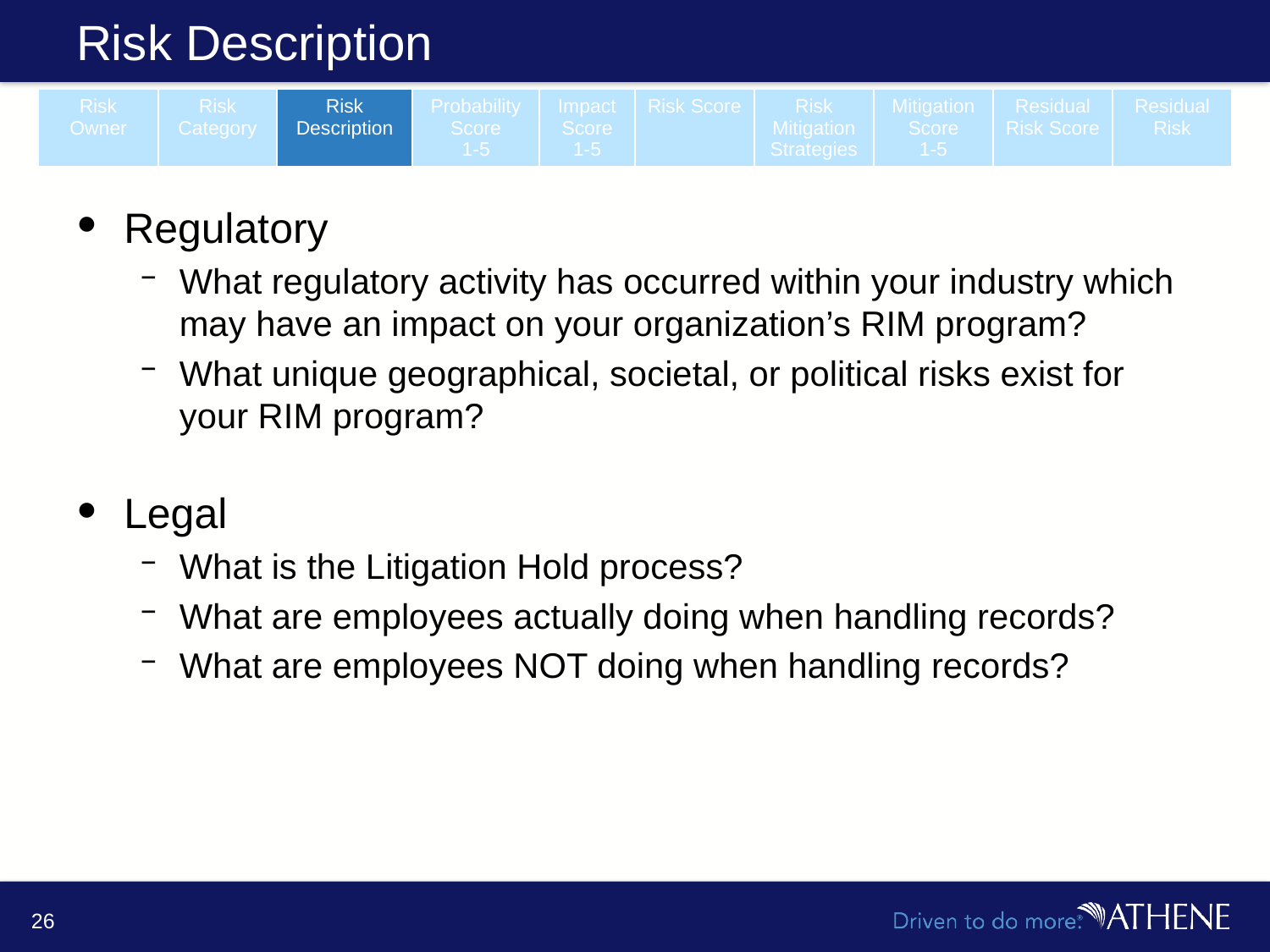

# Risk Description
| Risk Owner | Risk Category | Risk Description | Probability Score 1-5 | Impact Score 1-5 | Risk Score | Risk Mitigation Strategies | Mitigation Score 1-5 | Residual Risk Score | Residual Risk |
| --- | --- | --- | --- | --- | --- | --- | --- | --- | --- |
Regulatory
What regulatory activity has occurred within your industry which may have an impact on your organization’s RIM program?
What unique geographical, societal, or political risks exist for your RIM program?
Legal
What is the Litigation Hold process?
What are employees actually doing when handling records?
What are employees NOT doing when handling records?

26